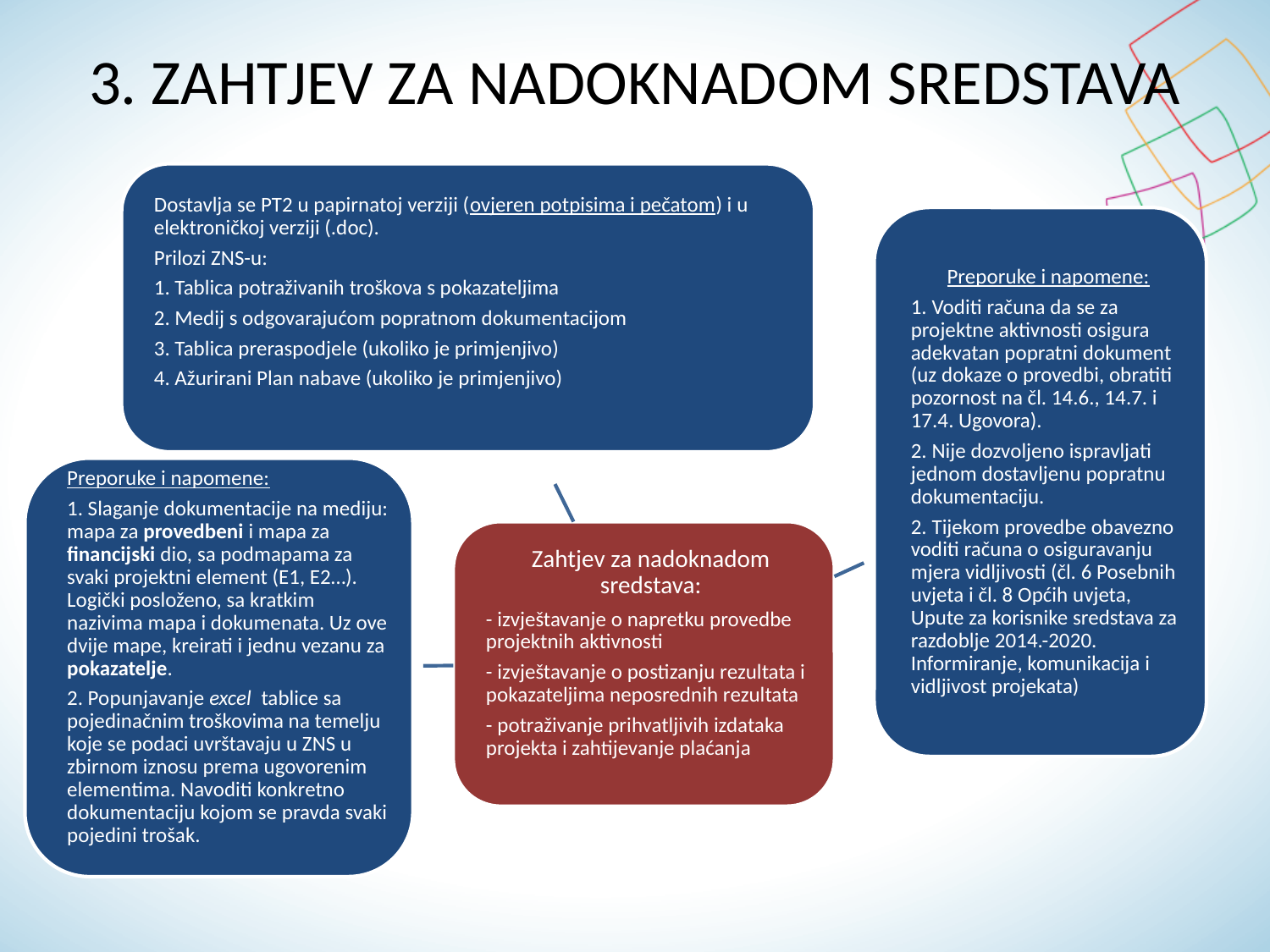

# 3. ZAHTJEV ZA NADOKNADOM SREDSTAVA

Zahtjev za nadoknadom sredstava:
- izvještavanje o napretku provedbe projektnih aktivnosti
- izvještavanje o postizanju rezultata i pokazateljima neposrednih rezultata
- potraživanje prihvatljivih izdataka projekta i zahtijevanje plaćanja

Dostavlja se PT2 u papirnatoj verziji (ovjeren potpisima i pečatom) i u elektroničkoj verziji (.doc).
Prilozi ZNS-u:
1. Tablica potraživanih troškova s pokazateljima
2. Medij s odgovarajućom popratnom dokumentacijom
3. Tablica preraspodjele (ukoliko je primjenjivo)
4. Ažurirani Plan nabave (ukoliko je primjenjivo)

Preporuke i napomene:
1. Voditi računa da se za projektne aktivnosti osigura adekvatan popratni dokument (uz dokaze o provedbi, obratiti pozornost na čl. 14.6., 14.7. i 17.4. Ugovora).
2. Nije dozvoljeno ispravljati jednom dostavljenu popratnu dokumentaciju.
2. Tijekom provedbe obavezno voditi računa o osiguravanju mjera vidljivosti (čl. 6 Posebnih uvjeta i čl. 8 Općih uvjeta, Upute za korisnike sredstava za razdoblje 2014.-2020. Informiranje, komunikacija i vidljivost projekata)

Preporuke i napomene:
1. Slaganje dokumentacije na mediju: mapa za provedbeni i mapa za financijski dio, sa podmapama za svaki projektni element (E1, E2…). Logički posloženo, sa kratkim nazivima mapa i dokumenata. Uz ove dvije mape, kreirati i jednu vezanu za pokazatelje.
2. Popunjavanje excel  tablice sa pojedinačnim troškovima na temelju koje se podaci uvrštavaju u ZNS u zbirnom iznosu prema ugovorenim elementima. Navoditi konkretno dokumentaciju kojom se pravda svaki pojedini trošak.